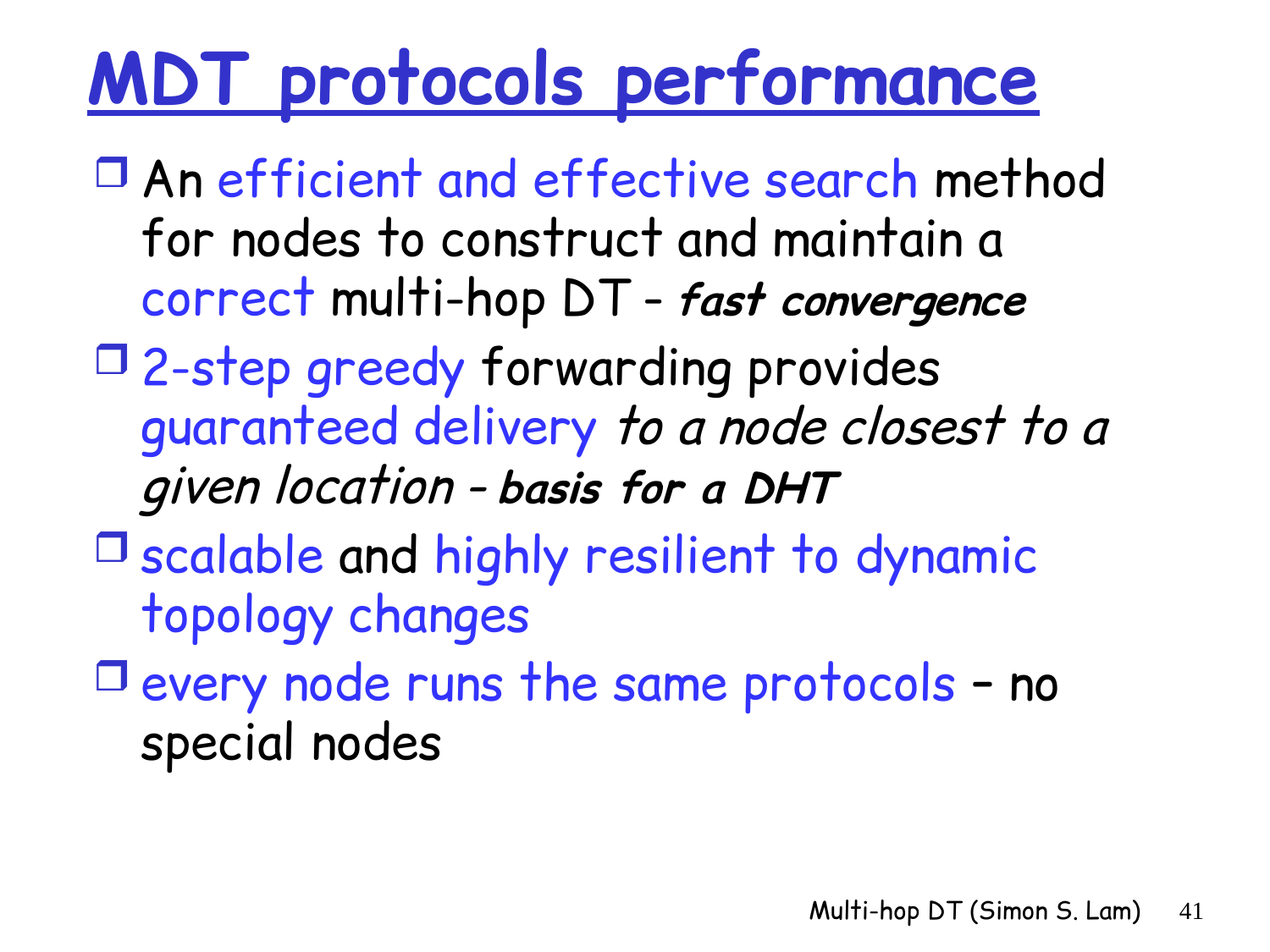

# MDT protocols performance

An efficient and effective search method for nodes to construct and maintain a correct multi-hop DT – fast convergence
2-step greedy forwarding provides guaranteed delivery to a node closest to a given location – basis for a DHT
scalable and highly resilient to dynamic topology changes
every node runs the same protocols – no special nodes

Multi-hop DT (Simon S. Lam)
41